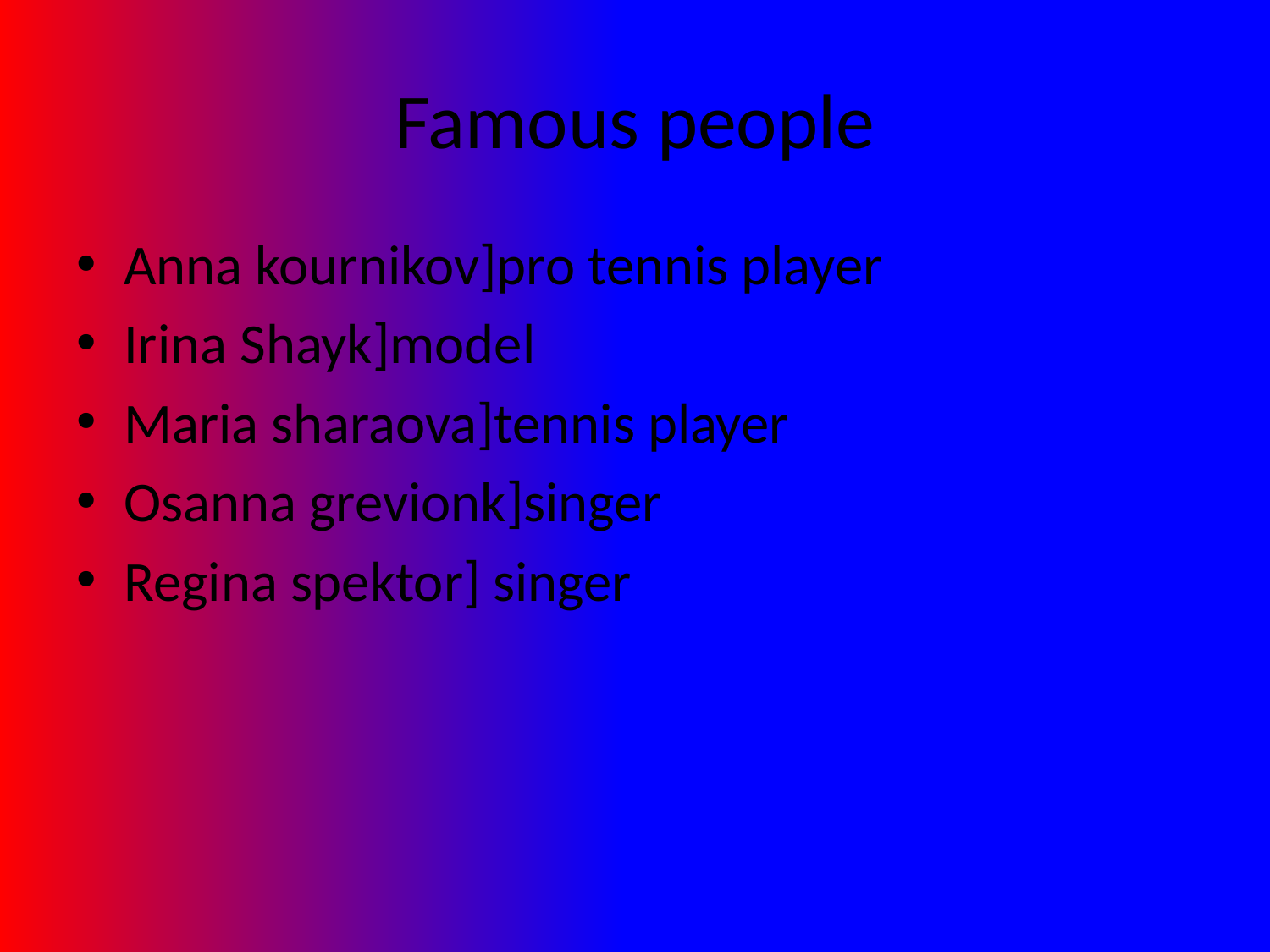

# Famous people
Anna kournikov]pro tennis player
Irina Shayk]model
Maria sharaova]tennis player
Osanna grevionk]singer
Regina spektor] singer